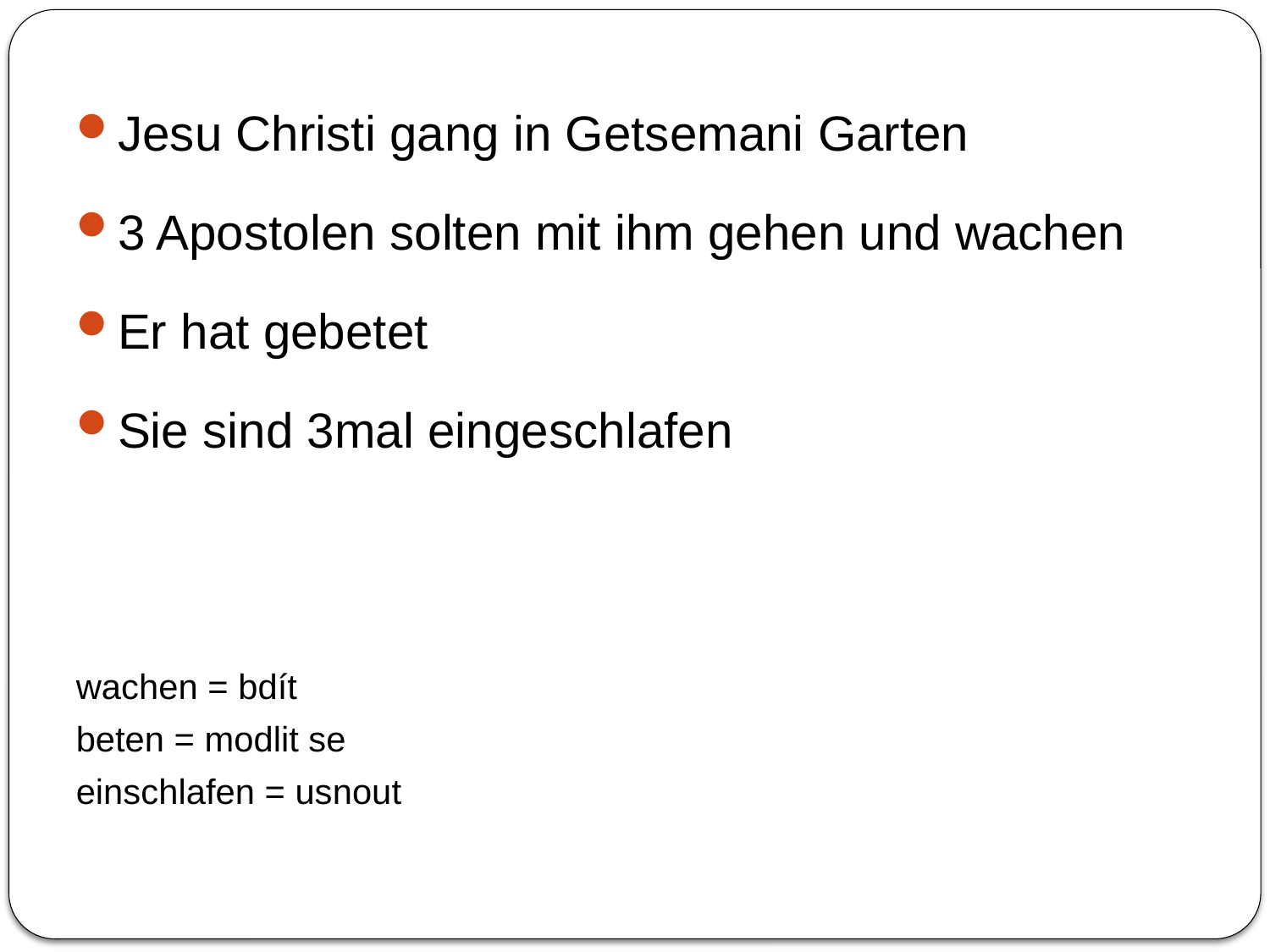

Jesu Christi gang in Getsemani Garten
3 Apostolen solten mit ihm gehen und wachen
Er hat gebetet
Sie sind 3mal eingeschlafen

wachen = bdít
beten = modlit se
einschlafen = usnout